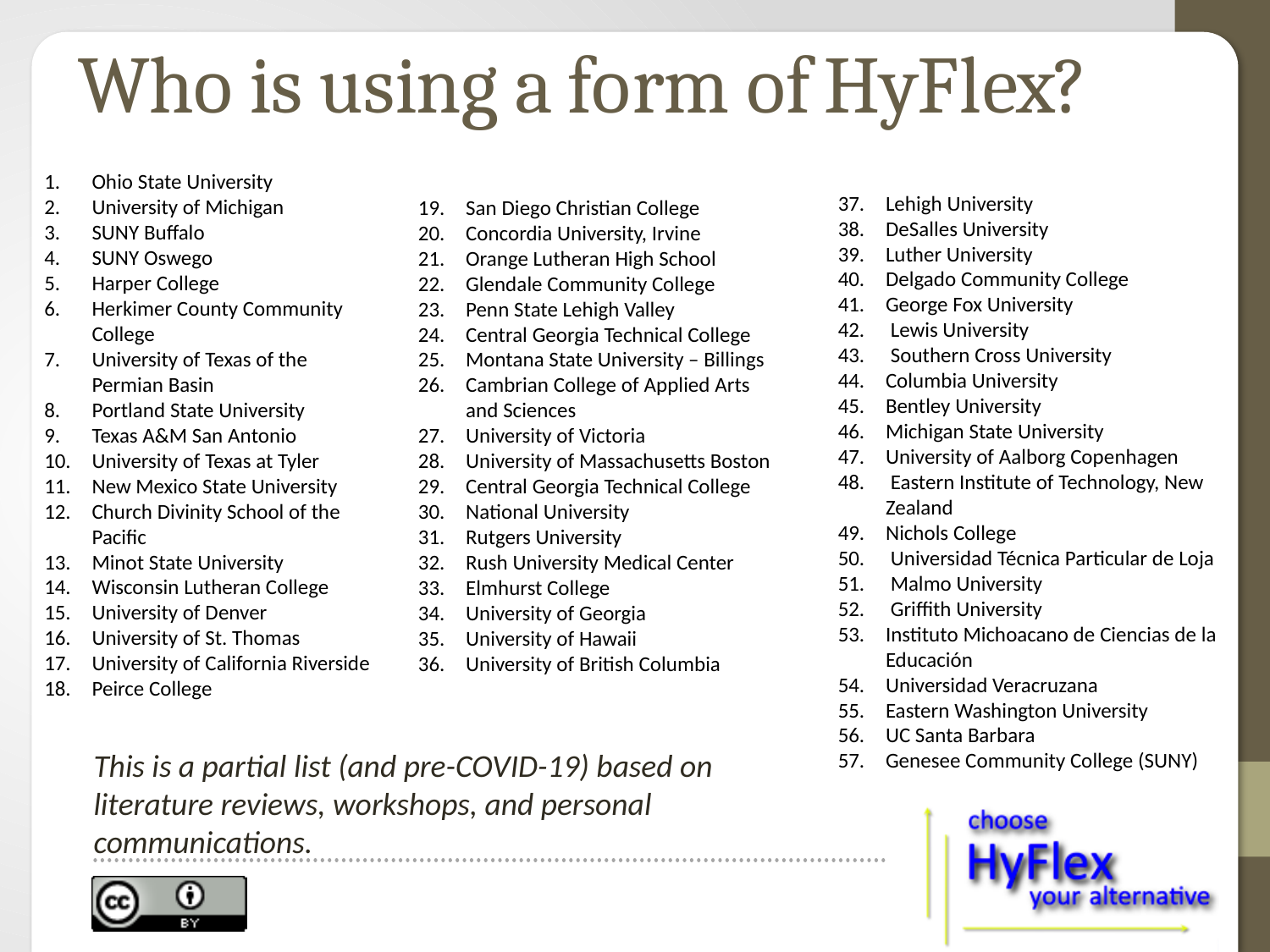

# Who is using a form of HyFlex?
Ohio State University
University of Michigan
SUNY Buffalo
SUNY Oswego
Harper College
Herkimer County Community College
University of Texas of the Permian Basin
Portland State University
Texas A&M San Antonio
University of Texas at Tyler
New Mexico State University
Church Divinity School of the Pacific
Minot State University
Wisconsin Lutheran College
University of Denver
University of St. Thomas
University of California Riverside
Peirce College
Lehigh University
DeSalles University
Luther University
Delgado Community College
George Fox University
 Lewis University
 Southern Cross University
Columbia University
Bentley University
Michigan State University
University of Aalborg Copenhagen
 Eastern Institute of Technology, New Zealand
Nichols College
 Universidad Técnica Particular de Loja
 Malmo University
 Griffith University
Instituto Michoacano de Ciencias de la Educación
Universidad Veracruzana
Eastern Washington University
UC Santa Barbara
Genesee Community College (SUNY)
San Diego Christian College
Concordia University, Irvine
Orange Lutheran High School
Glendale Community College
Penn State Lehigh Valley
Central Georgia Technical College
Montana State University – Billings
Cambrian College of Applied Arts and Sciences
University of Victoria
University of Massachusetts Boston
Central Georgia Technical College
National University
Rutgers University
Rush University Medical Center
Elmhurst College
University of Georgia
University of Hawaii
University of British Columbia
This is a partial list (and pre-COVID-19) based on literature reviews, workshops, and personal communications.